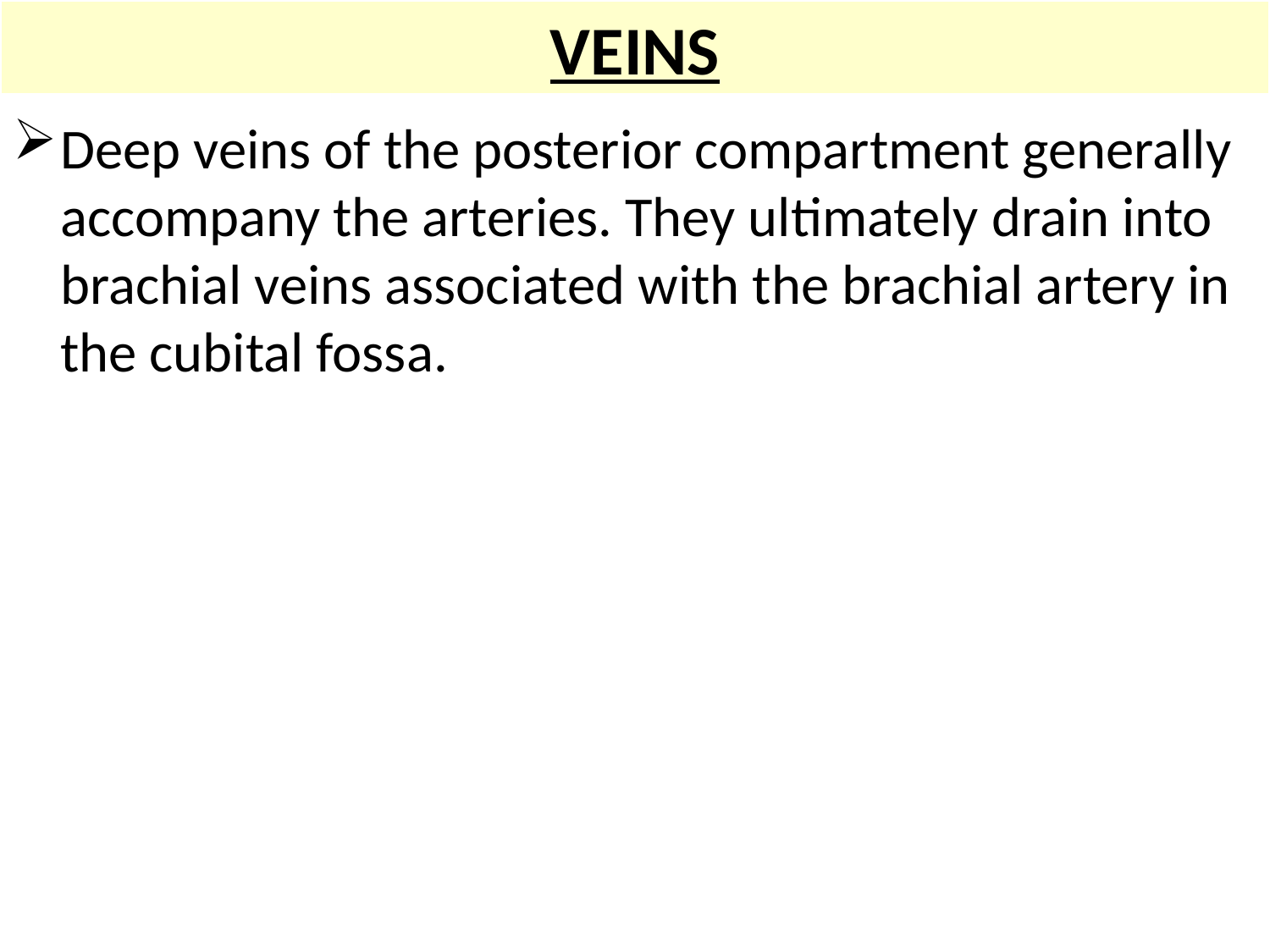

VEINS
#
Deep veins of the posterior compartment generally accompany the arteries. They ultimately drain into brachial veins associated with the brachial artery in the cubital fossa.